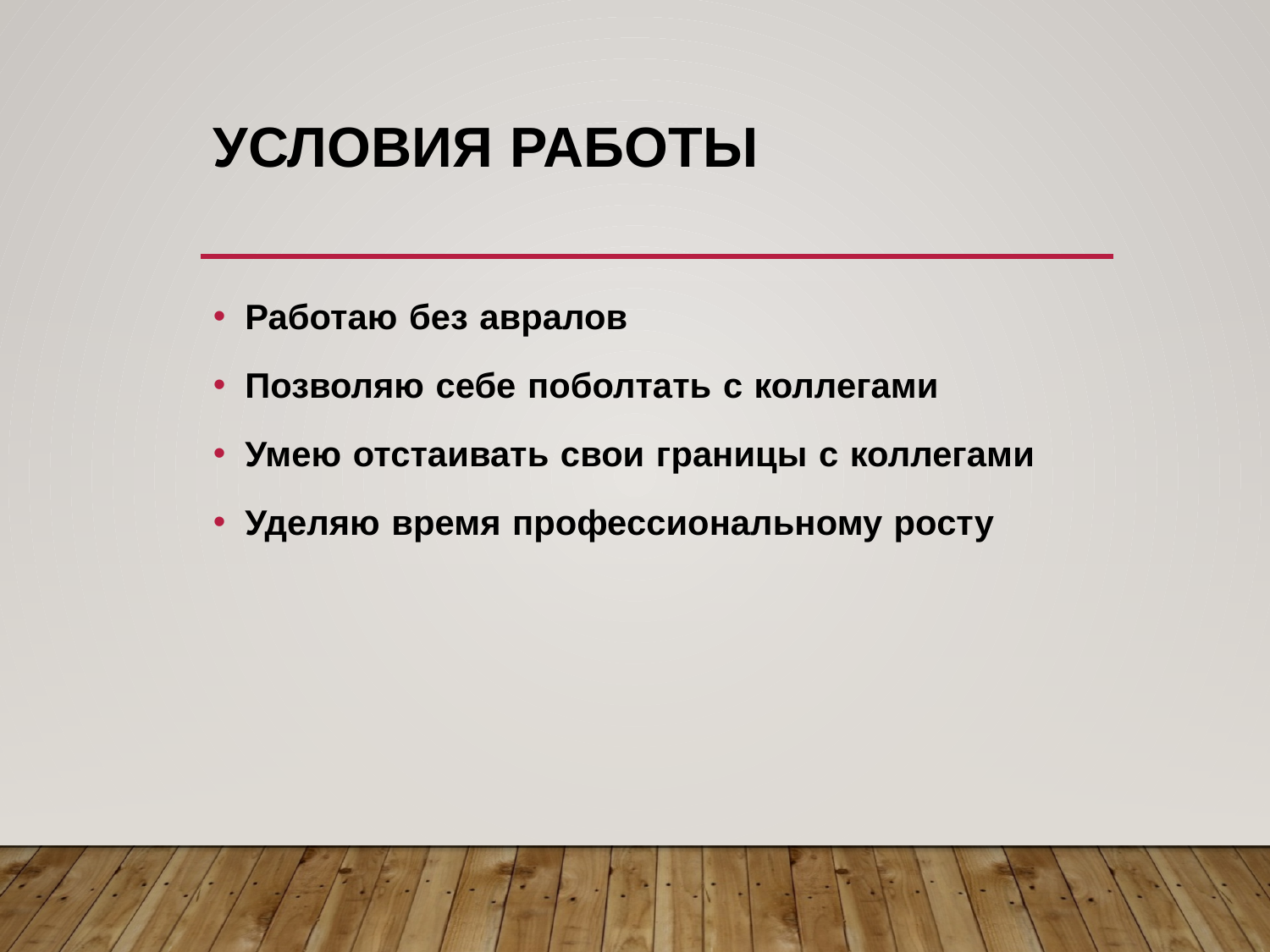

# Условия работы
Работаю без авралов
Позволяю себе поболтать с коллегами
Умею отстаивать свои границы с коллегами
Уделяю время профессиональному росту